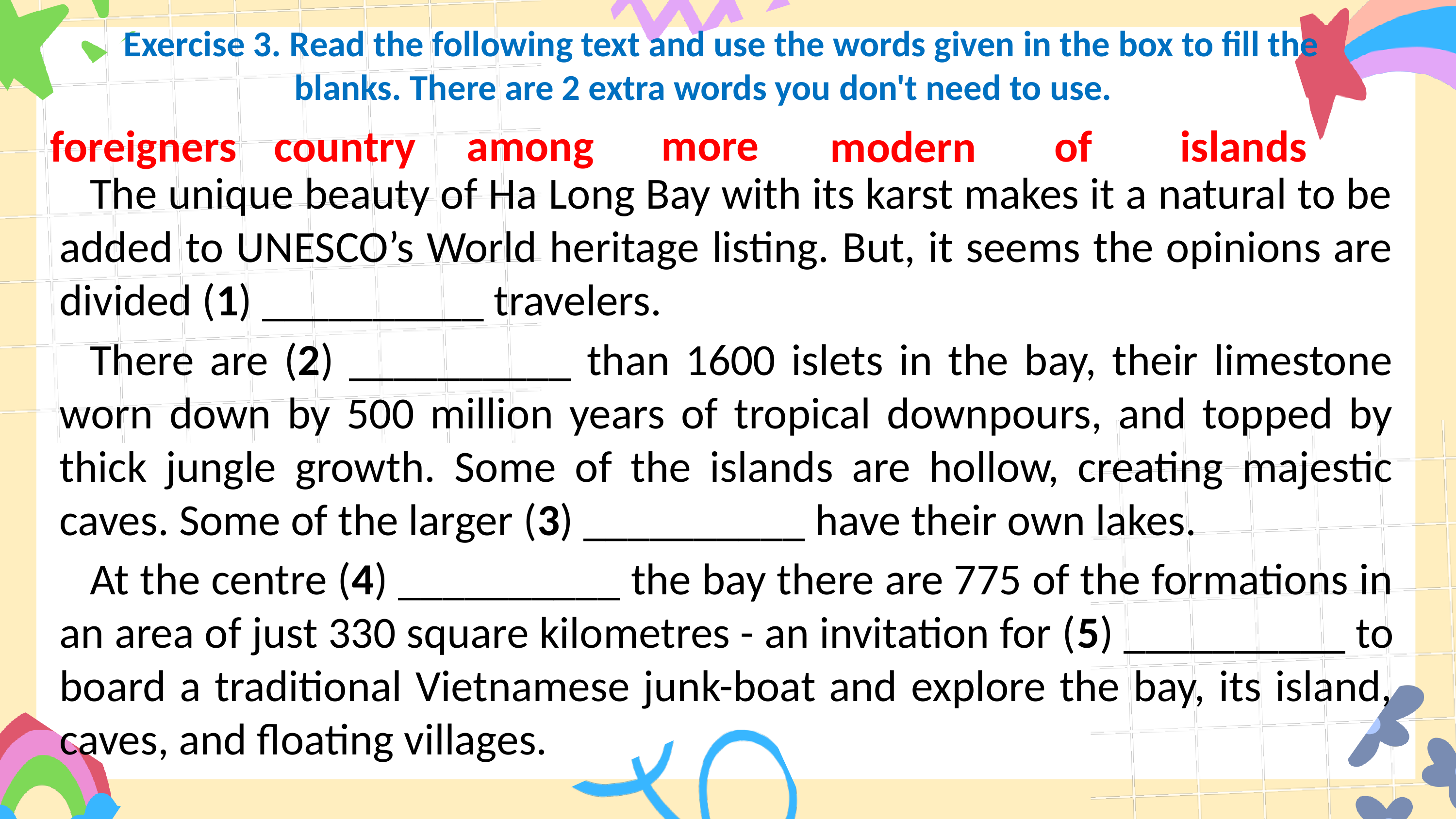

0

Exercise 3. Read the following text and use the words given in the box to fill the blanks. There are 2 extra words you don't need to use.
more
among
country
islands
of
foreigners
modern
The unique beauty of Ha Long Bay with its karst makes it a natural to be added to UNESCO’s World heritage listing. But, it seems the opinions are divided (1) __________ travelers.
There are (2) __________ than 1600 islets in the bay, their limestone worn down by 500 million years of tropical downpours, and topped by thick jungle growth. Some of the islands are hollow, creating majestic caves. Some of the larger (3) __________ have their own lakes.
At the centre (4) __________ the bay there are 775 of the formations in an area of just 330 square kilometres - an invitation for (5) __________ to board a traditional Vietnamese junk-boat and explore the bay, its island, caves, and floating villages.